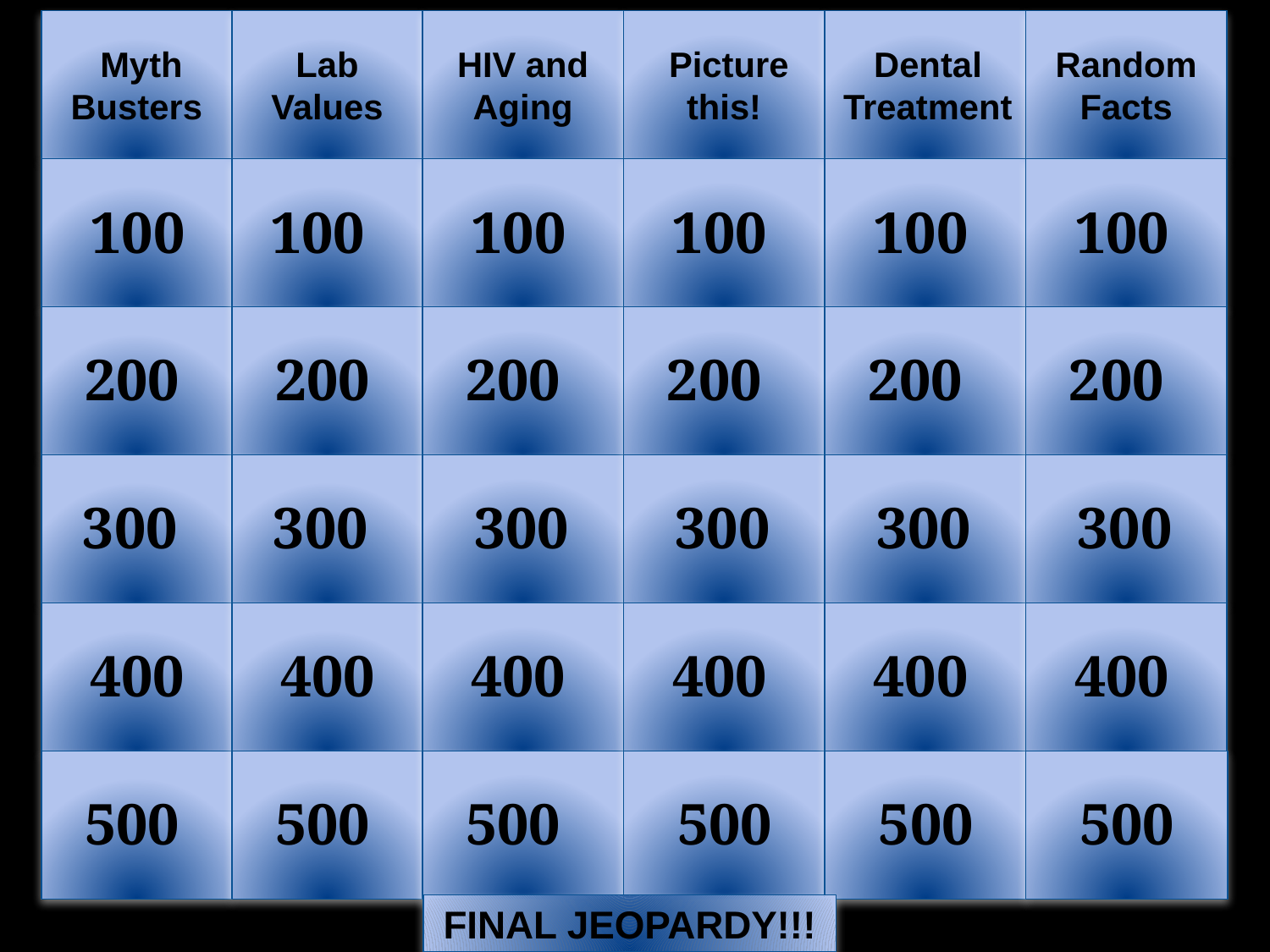

Myth Busters
Lab Values
HIV and Aging
 Picture this!
Dental Treatment
Random Facts

100
100
100
100
100
100

200
200
200
200
200
200

300
300
300
300
300
300

400
400
400
400
400
400

500
500
500
500
500
500
FINAL JEOPARDY!!!